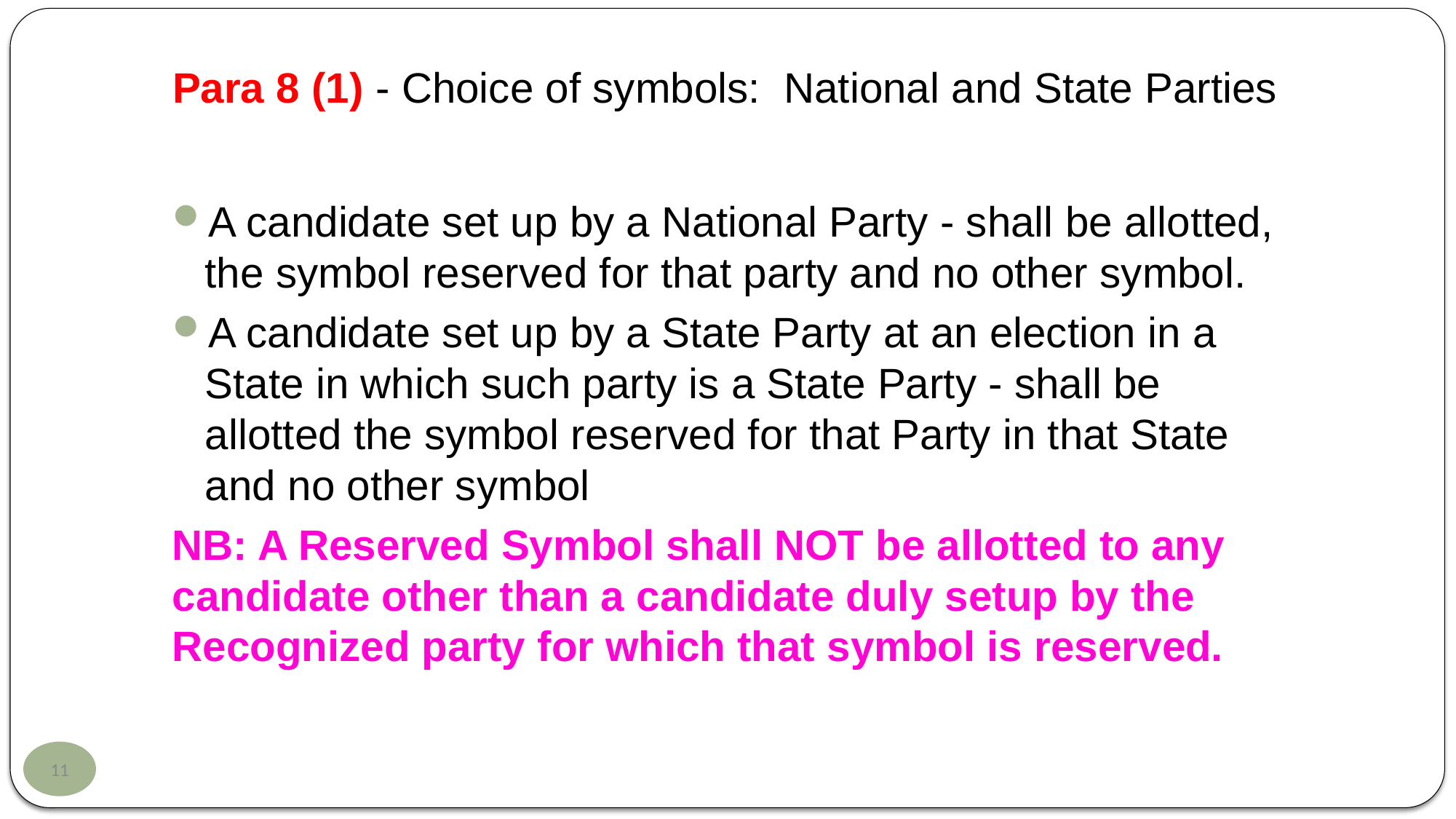

# Para 8 (1) - Choice of symbols:  National and State Parties
A candidate set up by a National Party - shall be allotted, the symbol reserved for that party and no other symbol.
A candidate set up by a State Party at an election in a State in which such party is a State Party - shall be allotted the symbol reserved for that Party in that State and no other symbol
NB: A Reserved Symbol shall NOT be allotted to any candidate other than a candidate duly setup by the Recognized party for which that symbol is reserved.

11